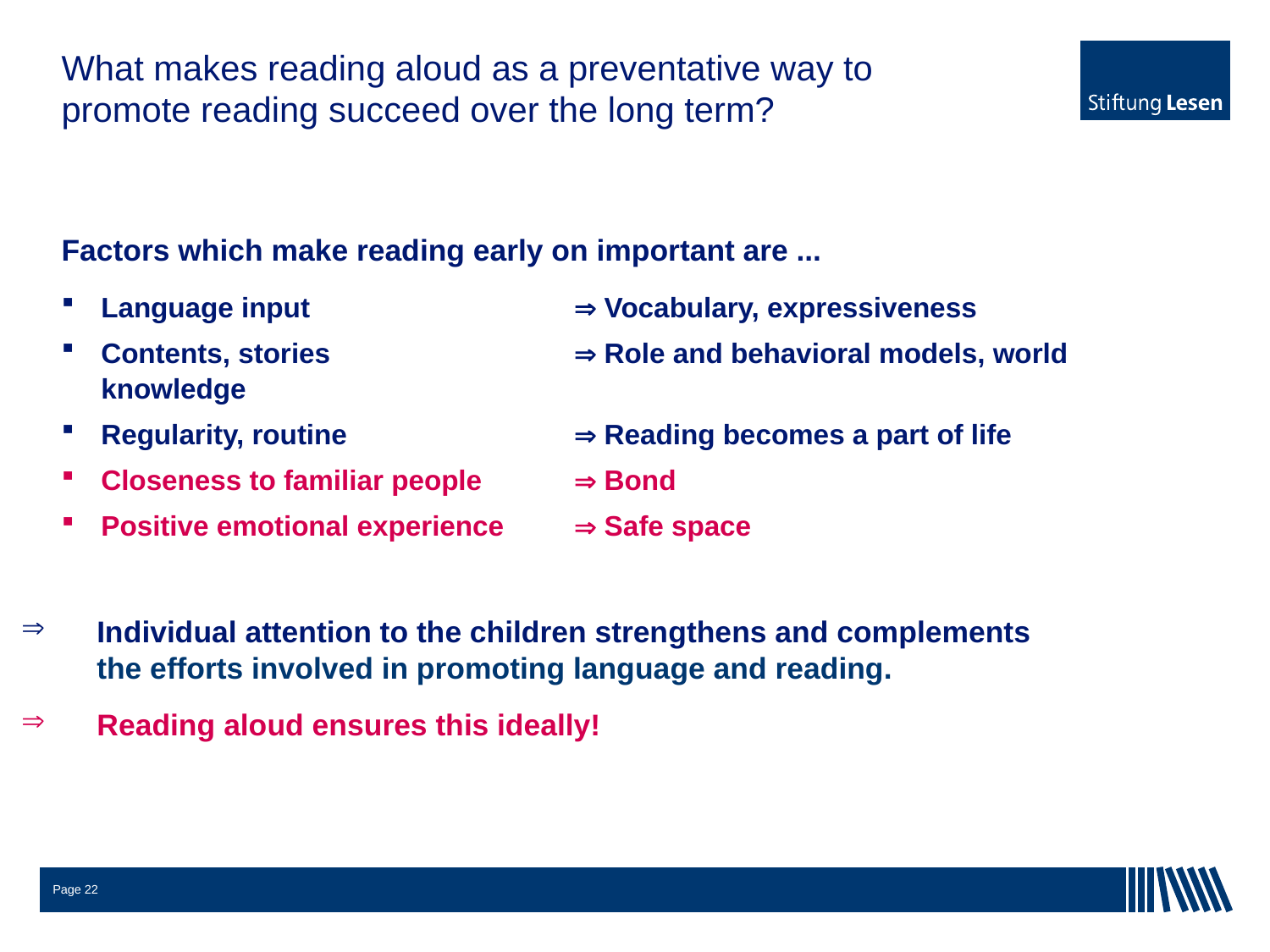

# What makes reading aloud as a preventative way to promote reading succeed over the long term?
Factors which make reading early on important are ...
Language input 	⇒ Vocabulary, expressiveness
Contents, stories 	⇒ Role and behavioral models, world knowledge
Regularity, routine 	⇒ Reading becomes a part of life
Closeness to familiar people 	⇒ Bond
Positive emotional experience 	⇒ Safe space
Individual attention to the children strengthens and complements
the efforts involved in promoting language and reading.
Reading aloud ensures this ideally!
Page 22
19.01.2018
Institut für Lese- und Medienforschung der Stiftung Lesen | Dr. Simone C. Ehmig
22